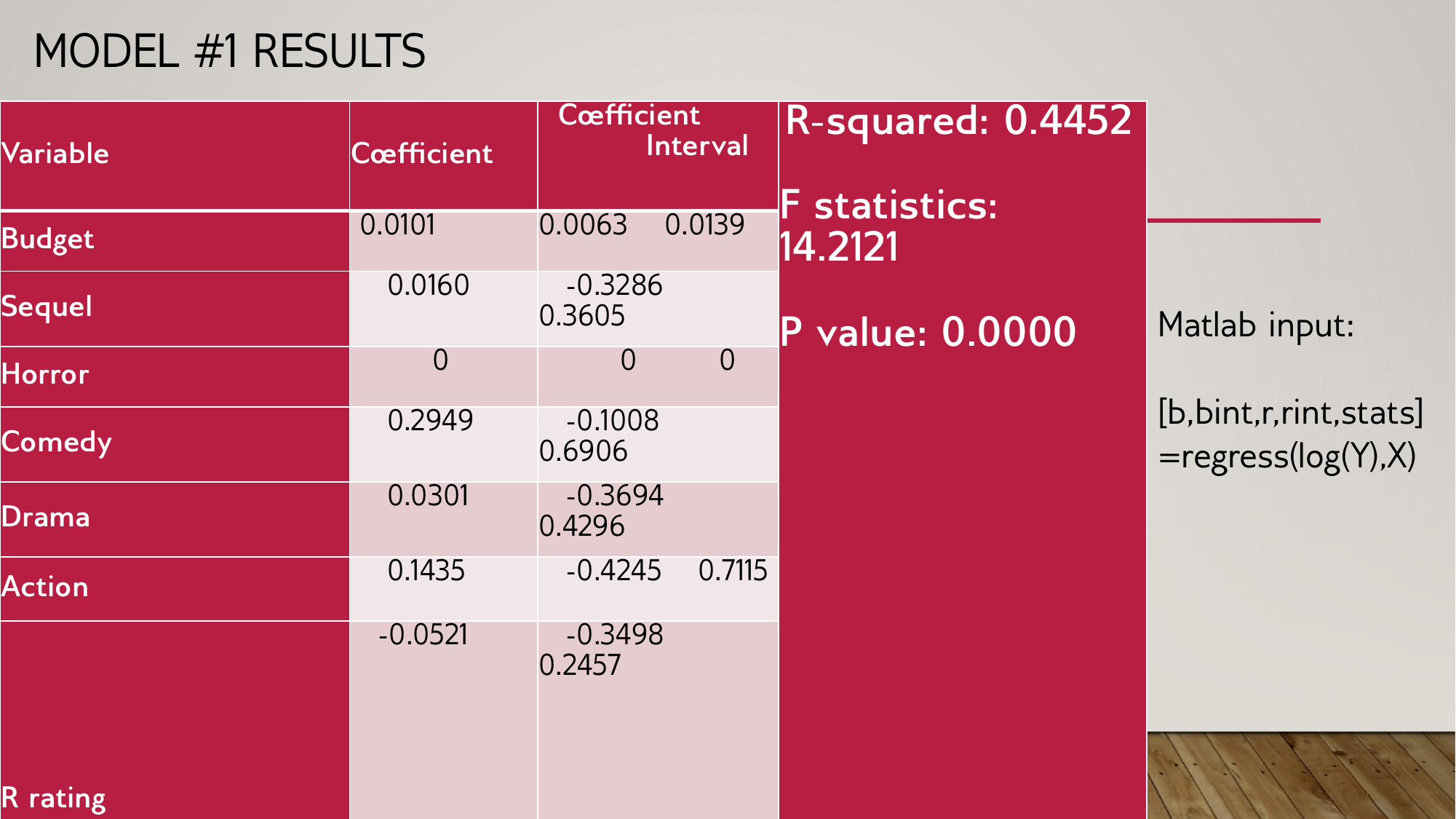

# Model #1 results
| Variable | Coefficient | Coefficient Interval | R-squared: 0.4452 F statistics: 14.2121 P value: 0.0000 |
| --- | --- | --- | --- |
| Budget | 0.0101 | 0.0063 0.0139 |  |
| Sequel | 0.0160 | -0.3286 0.3605 |  |
| Horror | 0 | 0 0 |  |
| Comedy | 0.2949 | -0.1008 0.6906 |  |
| Drama | 0.0301 | -0.3694 0.4296 |  |
| Action | 0.1435 | -0.4245 0.7115 |  |
| R rating | -0.0521 | -0.3498 0.2457 |  |
| Summer release | 0.2004 | -0.1056 0.5064 |  |
Matlab input:

[b,bint,r,rint,stats]
=regress(log(Y),X)